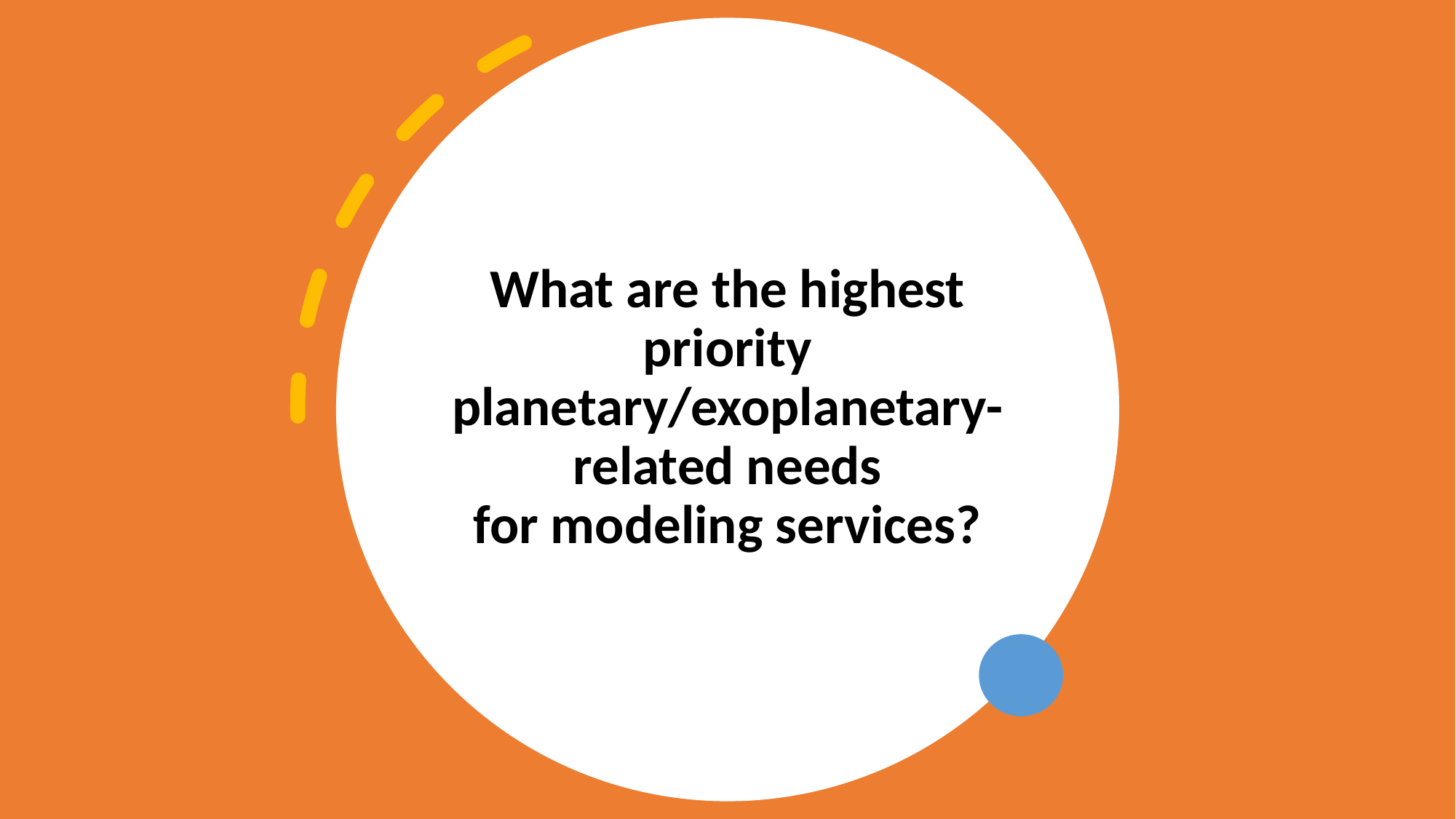

# What are the highest priority planetary/exoplanetary-related needs for modeling services?